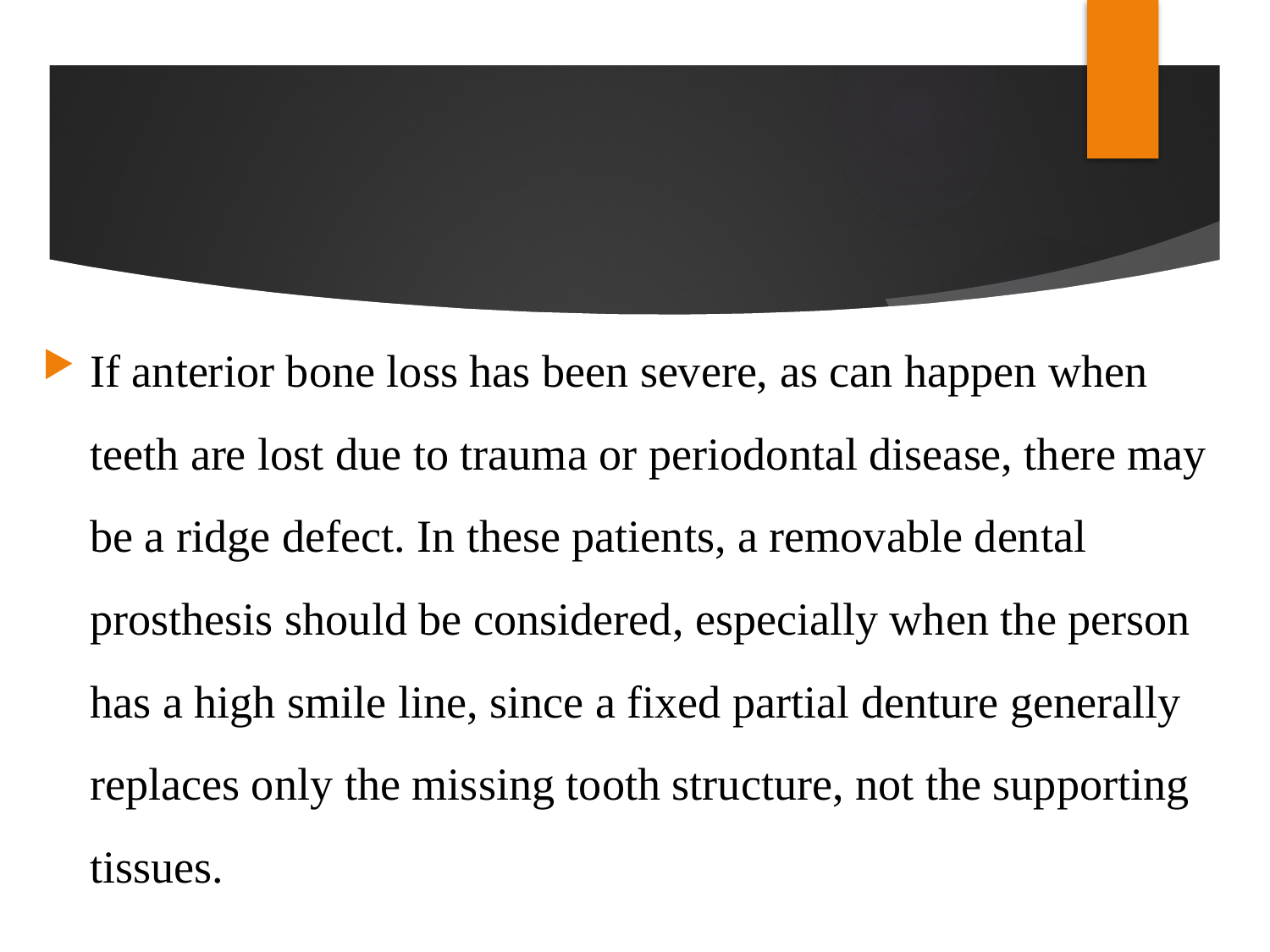

#
If anterior bone loss has been severe, as can happen when teeth are lost due to trauma or periodontal disease, there may be a ridge defect. In these patients, a removable dental prosthesis should be considered, especially when the person has a high smile line, since a fixed partial denture generally replaces only the missing tooth structure, not the supporting tissues.